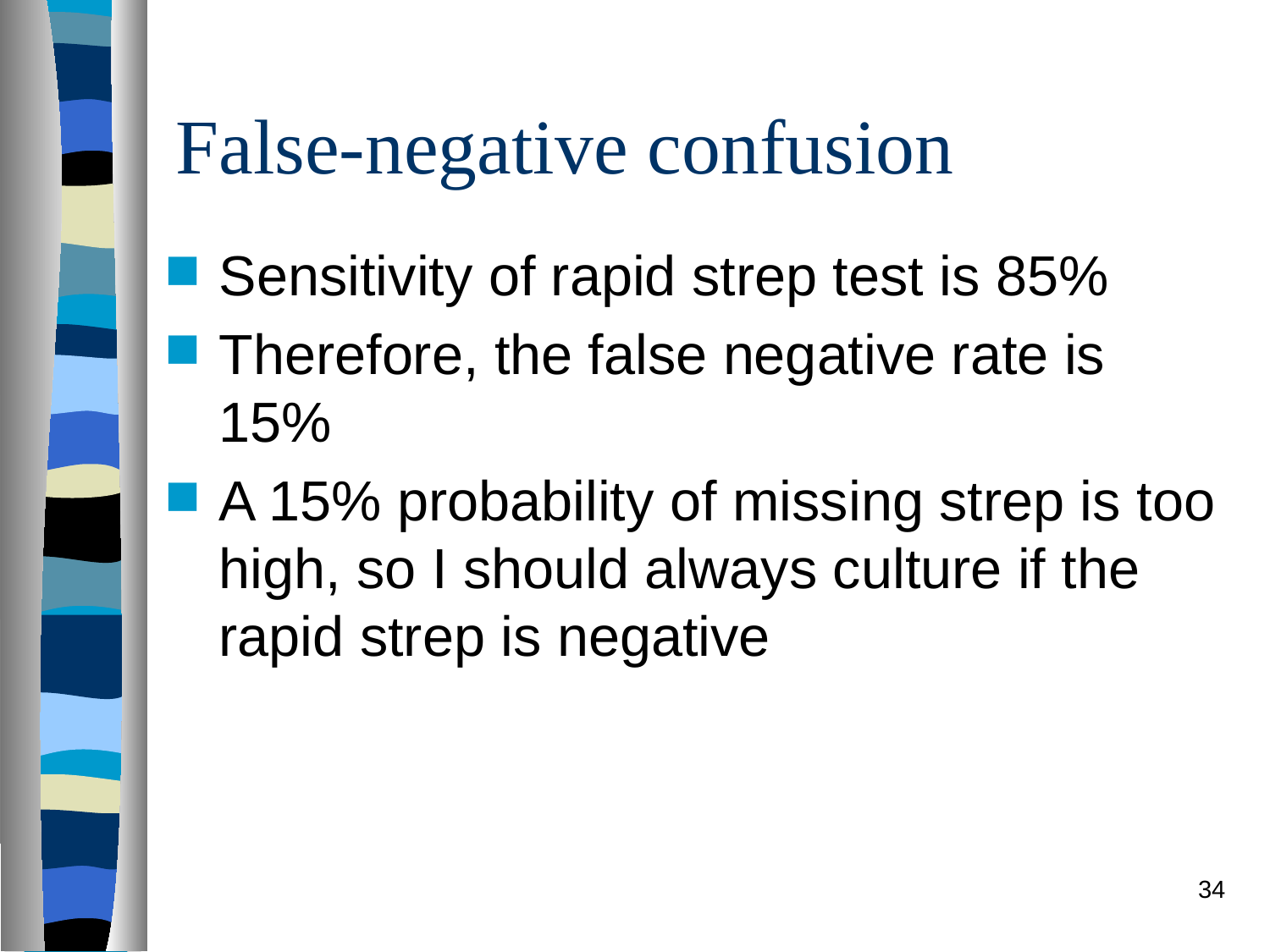

False-negative confusion
Sensitivity of rapid strep test is 85%
Therefore, the false negative rate is 15%
A 15% probability of missing strep is too high, so I should always culture if the rapid strep is negative
34